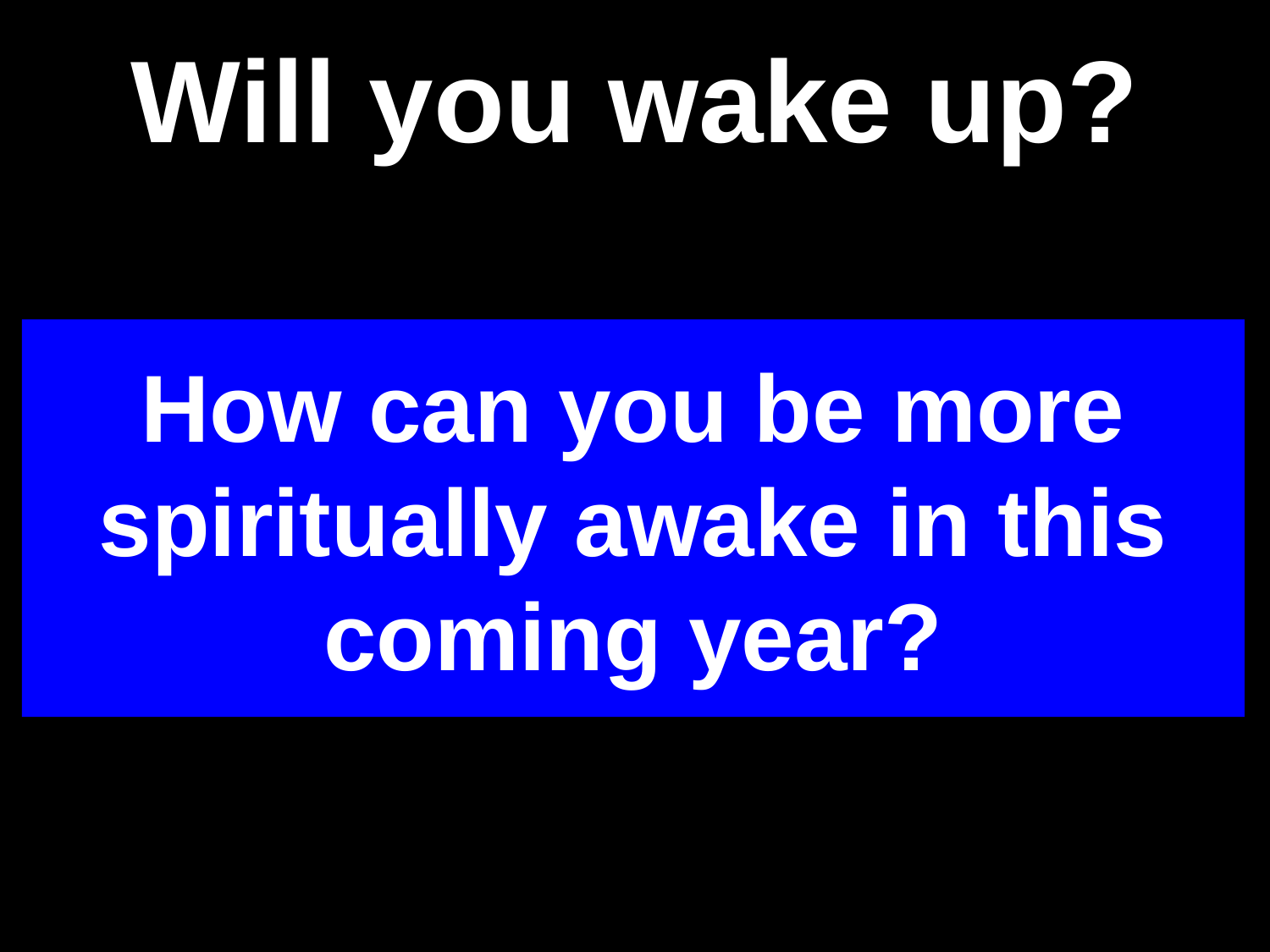

# Will you wake up?
How can you be more spiritually awake in this coming year?